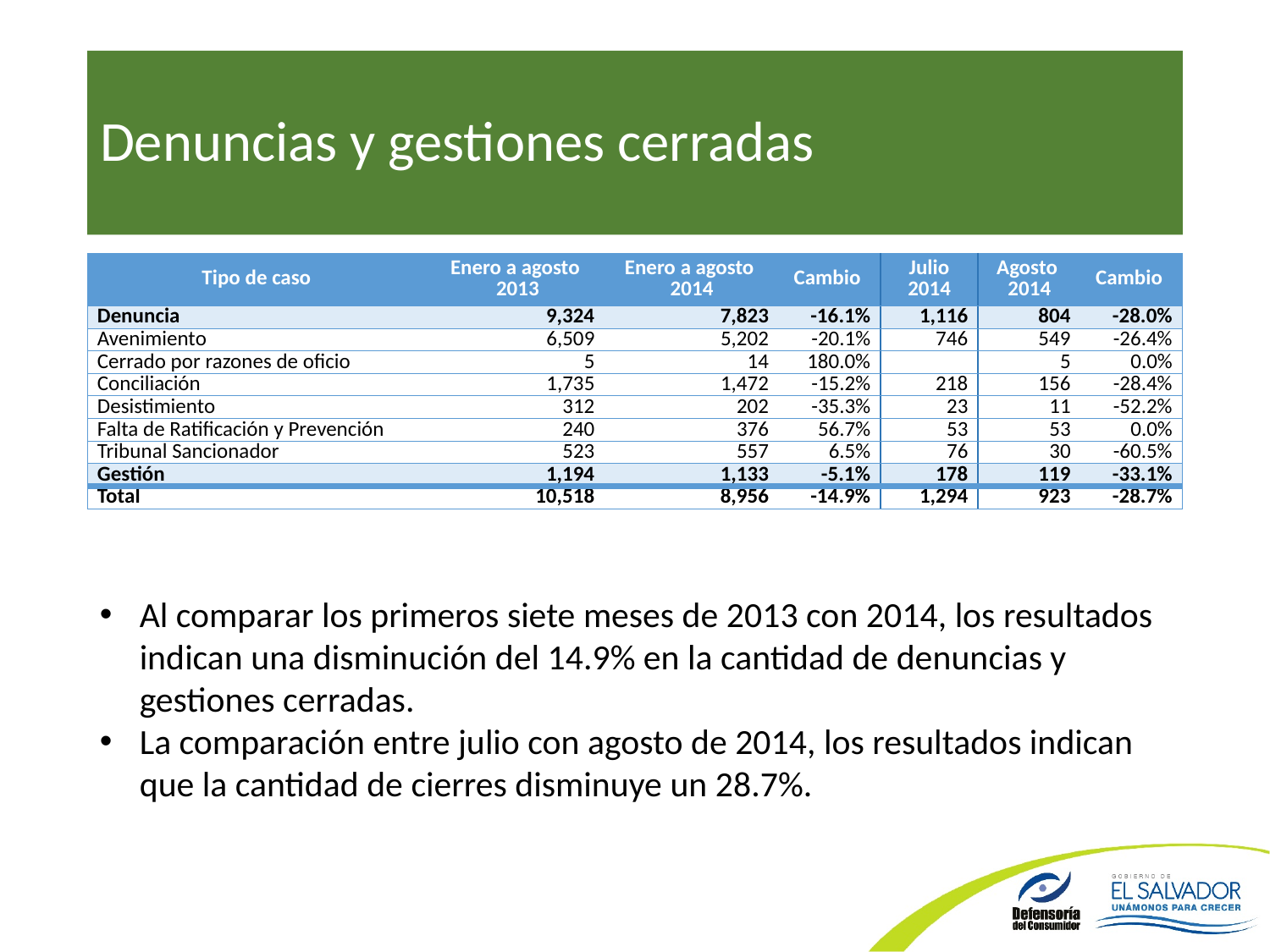

# Denuncias y gestiones cerradas
| Tipo de caso | Enero a agosto 2013 | Enero a agosto 2014 | Cambio | Julio 2014 | Agosto 2014 | Cambio |
| --- | --- | --- | --- | --- | --- | --- |
| Denuncia | 9,324 | 7,823 | -16.1% | 1,116 | 804 | -28.0% |
| Avenimiento | 6,509 | 5,202 | -20.1% | 746 | 549 | -26.4% |
| Cerrado por razones de oficio | 5 | 14 | 180.0% |  | 5 | 0.0% |
| Conciliación | 1,735 | 1,472 | -15.2% | 218 | 156 | -28.4% |
| Desistimiento | 312 | 202 | -35.3% | 23 | 11 | -52.2% |
| Falta de Ratificación y Prevención | 240 | 376 | 56.7% | 53 | 53 | 0.0% |
| Tribunal Sancionador | 523 | 557 | 6.5% | 76 | 30 | -60.5% |
| Gestión | 1,194 | 1,133 | -5.1% | 178 | 119 | -33.1% |
| Total | 10,518 | 8,956 | -14.9% | 1,294 | 923 | -28.7% |
Al comparar los primeros siete meses de 2013 con 2014, los resultados indican una disminución del 14.9% en la cantidad de denuncias y gestiones cerradas.
La comparación entre julio con agosto de 2014, los resultados indican que la cantidad de cierres disminuye un 28.7%.